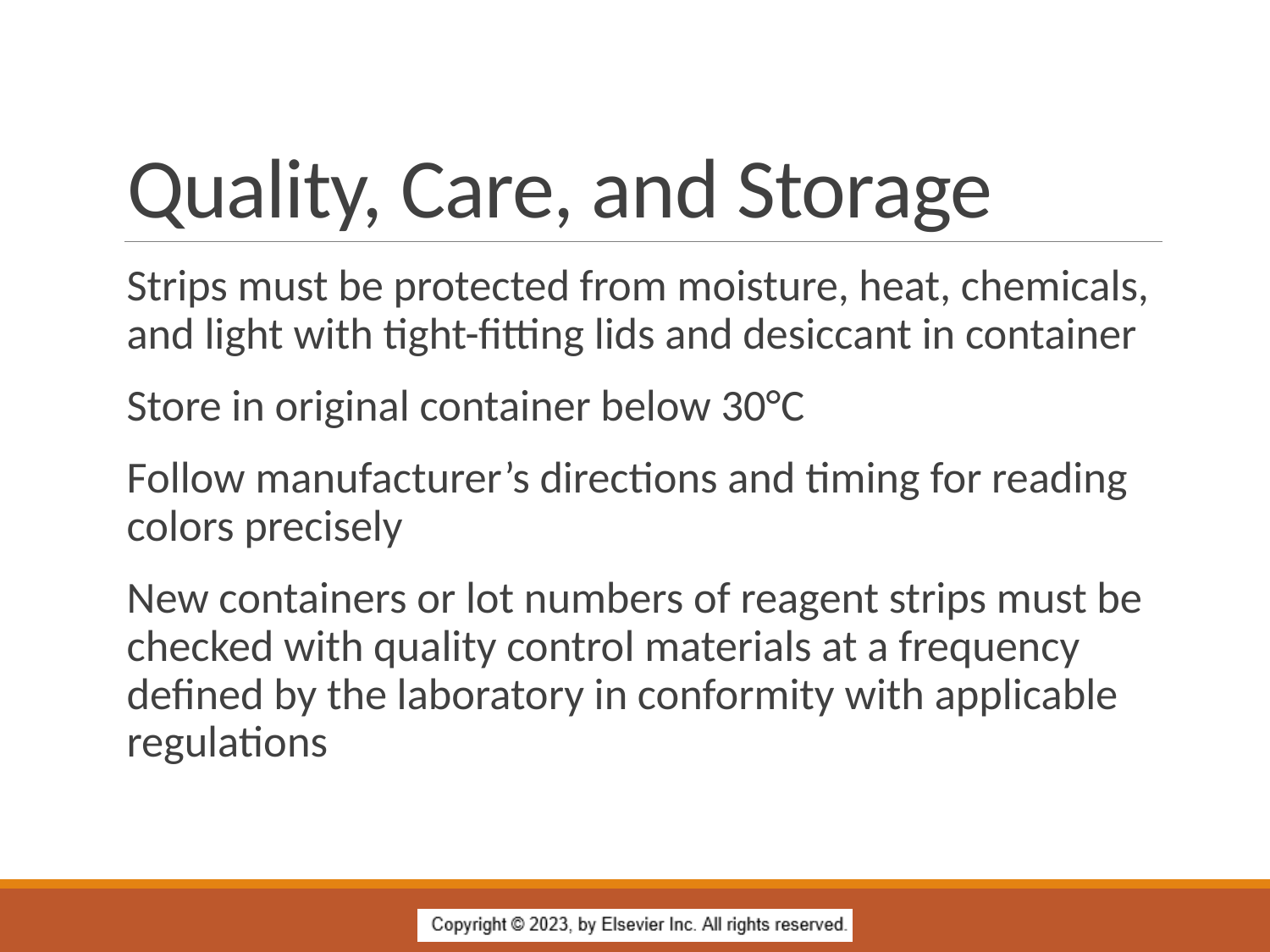

# Quality, Care, and Storage
Strips must be protected from moisture, heat, chemicals, and light with tight-fitting lids and desiccant in container
Store in original container below 30°C
Follow manufacturer’s directions and timing for reading colors precisely
New containers or lot numbers of reagent strips must be checked with quality control materials at a frequency defined by the laboratory in conformity with applicable regulations